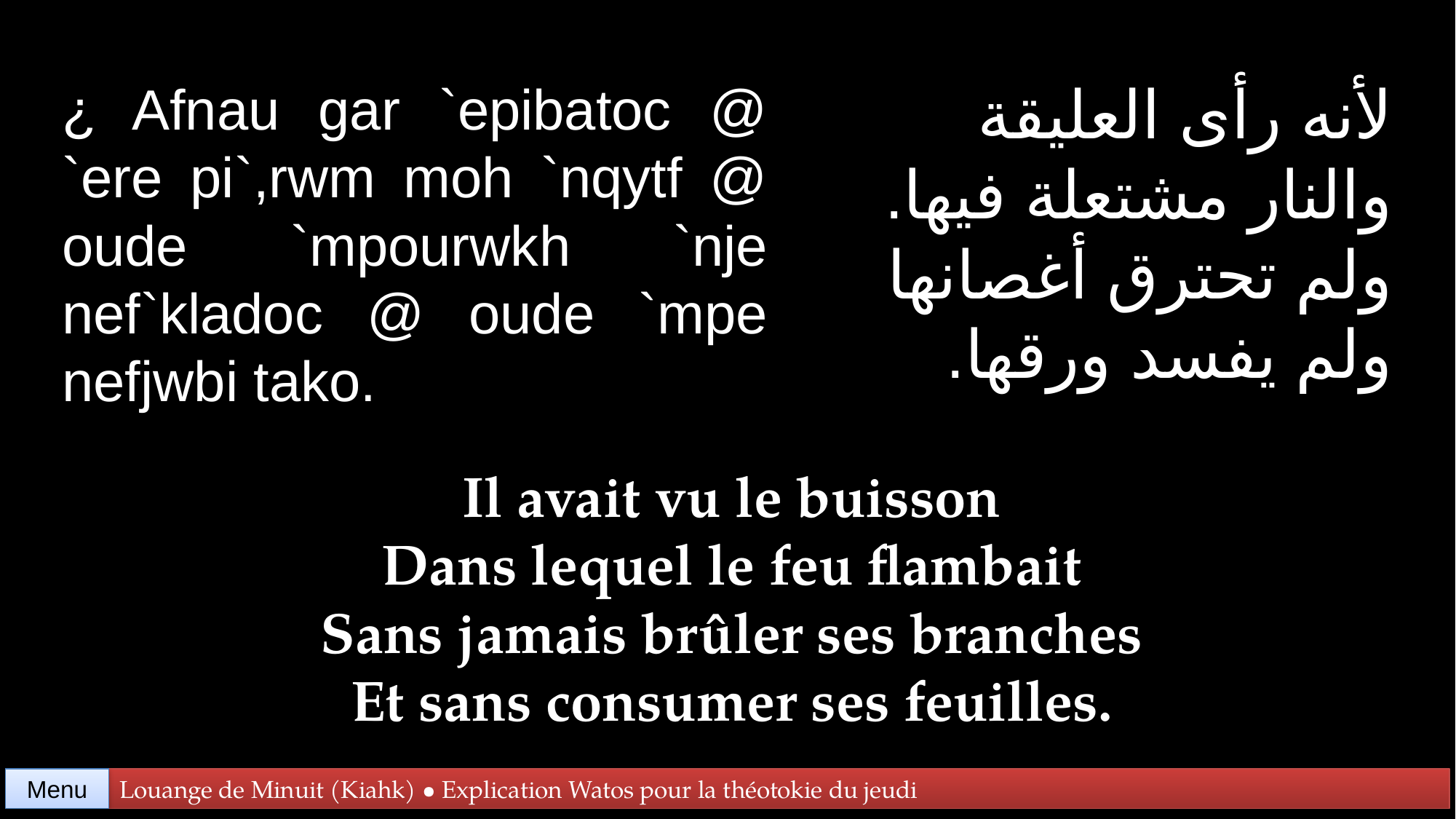

لأنه رأى العليقة
والنار مشتعلة فيها.
ولم تحترق أغصانها
ولم يفسد ورقها.
¿ Afnau gar `epibatoc @ `ere pi`,rwm moh `nqytf @ oude `mpourwkh `nje nef`kladoc @ oude `mpe nefjwbi tako.

Il avait vu le buisson
Dans lequel le feu flambait
Sans jamais brûler ses branches
Et sans consumer ses feuilles.
Menu
Louange de Minuit (Kiahk) • Explication Watos pour la théotokie du jeudi